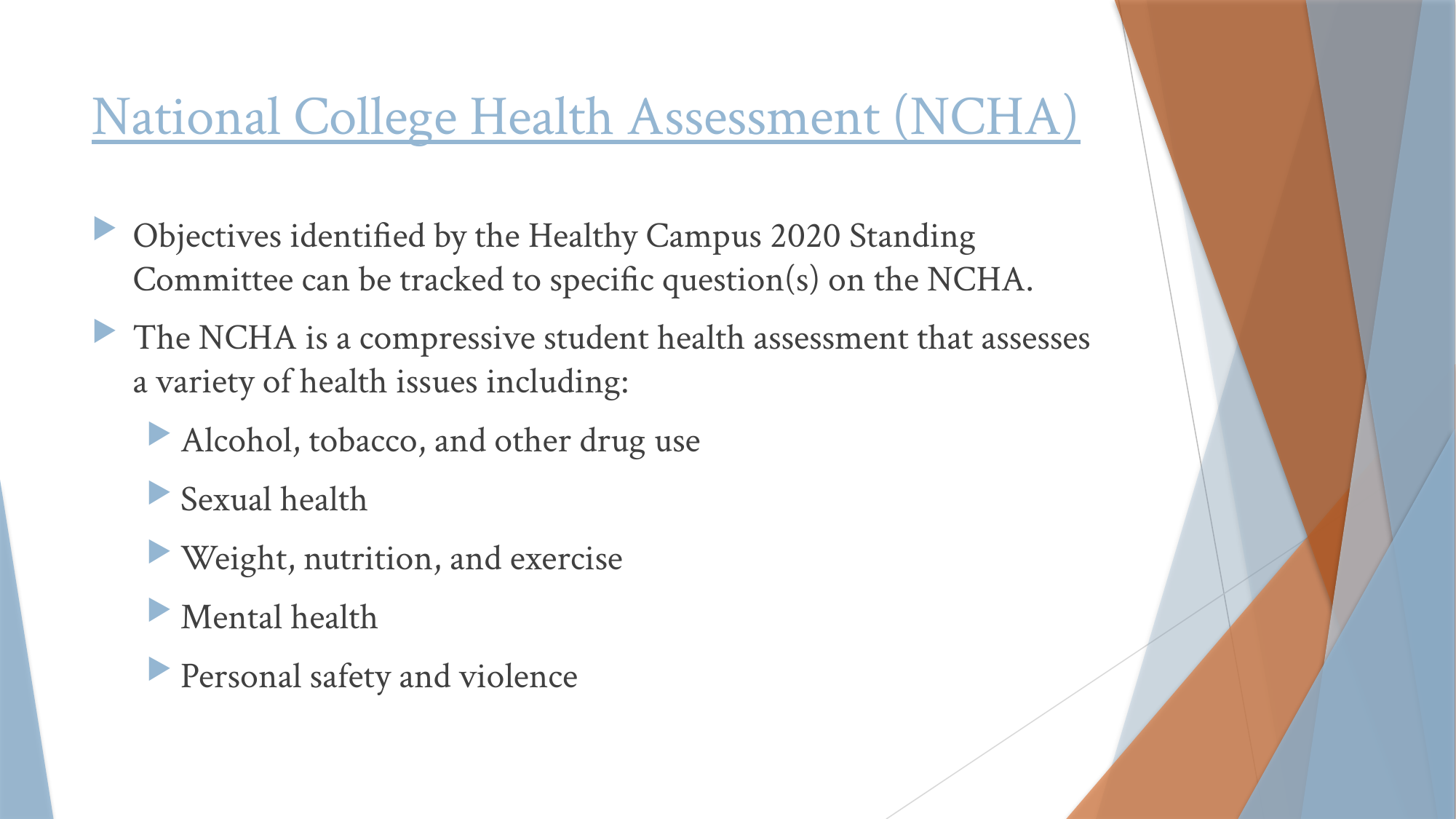

# National College Health Assessment (NCHA)
Objectives identified by the Healthy Campus 2020 Standing Committee can be tracked to specific question(s) on the NCHA.
The NCHA is a compressive student health assessment that assesses a variety of health issues including:
Alcohol, tobacco, and other drug use
Sexual health
Weight, nutrition, and exercise
Mental health
Personal safety and violence